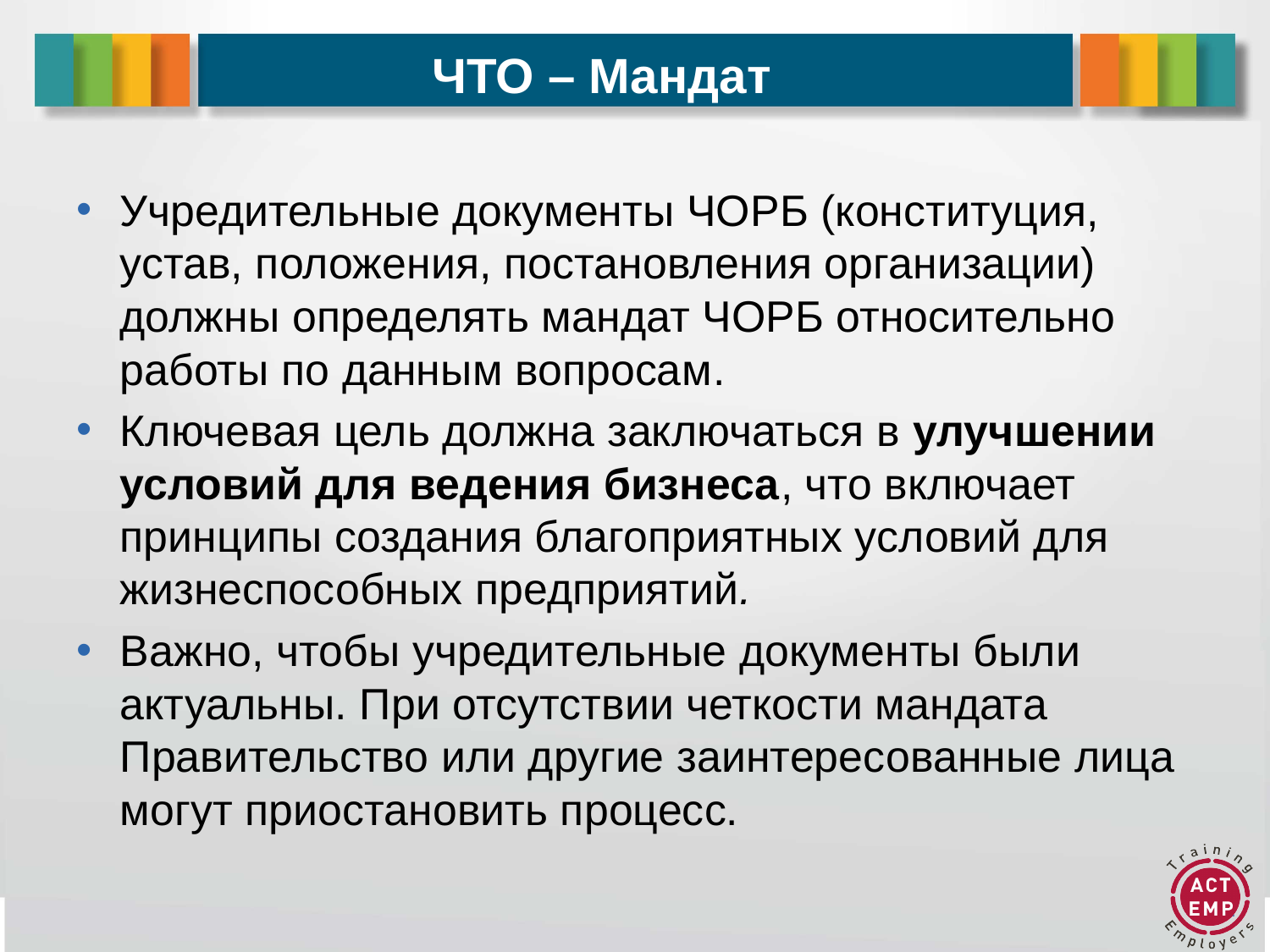

# ЧТО – Мандат
Учредительные документы ЧОРБ (конституция, устав, положения, постановления организации) должны определять мандат ЧОРБ относительно работы по данным вопросам.
Ключевая цель должна заключаться в улучшении условий для ведения бизнеса, что включает принципы создания благоприятных условий для жизнеспособных предприятий.
Важно, чтобы учредительные документы были актуальны. При отсутствии четкости мандата Правительство или другие заинтересованные лица могут приостановить процесс.